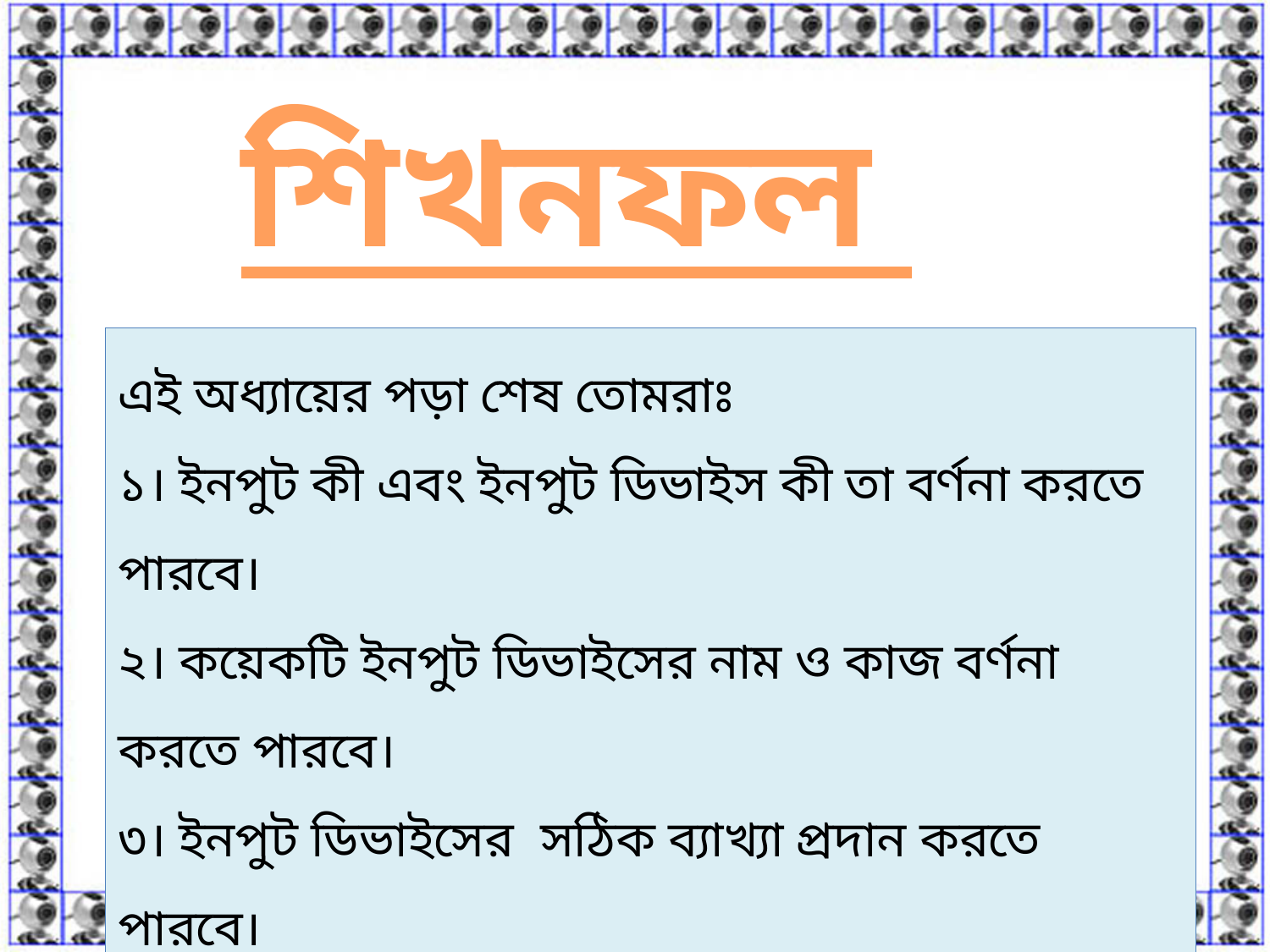

শিখনফল
এই অধ্যায়ের পড়া শেষ তোমরাঃ
১। ইনপুট কী এবং ইনপুট ডিভাইস কী তা বর্ণনা করতে পারবে।
২। কয়েকটি ইনপুট ডিভাইসের নাম ও কাজ বর্ণনা করতে পারবে।
৩। ইনপুট ডিভাইসের  সঠিক ব্যাখ্যা প্রদান করতে পারবে।